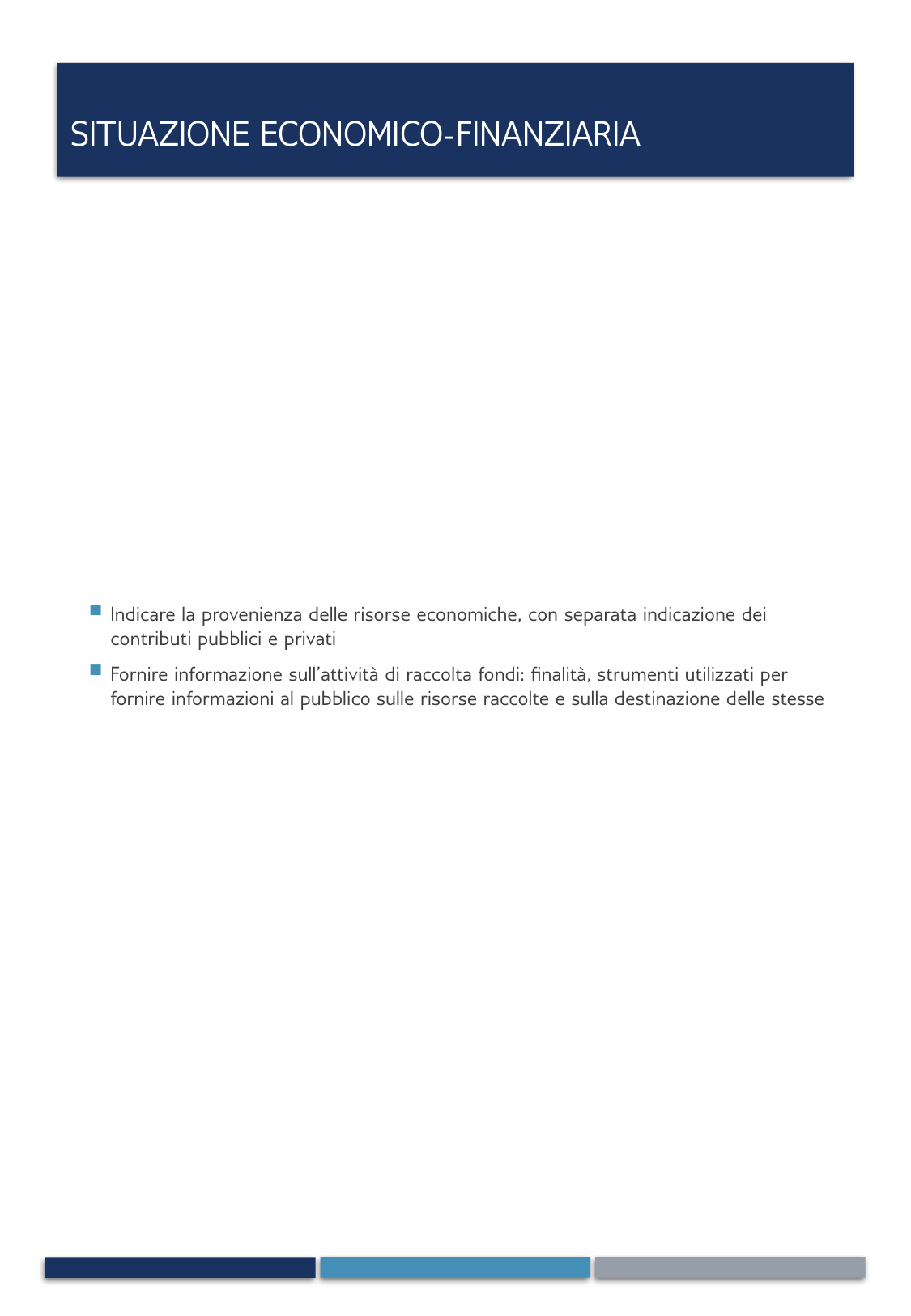

# Situazione economico-finanziaria
Indicare la provenienza delle risorse economiche, con separata indicazione dei contributi pubblici e privati
Fornire informazione sull’attività di raccolta fondi: finalità, strumenti utilizzati per fornire informazioni al pubblico sulle risorse raccolte e sulla destinazione delle stesse